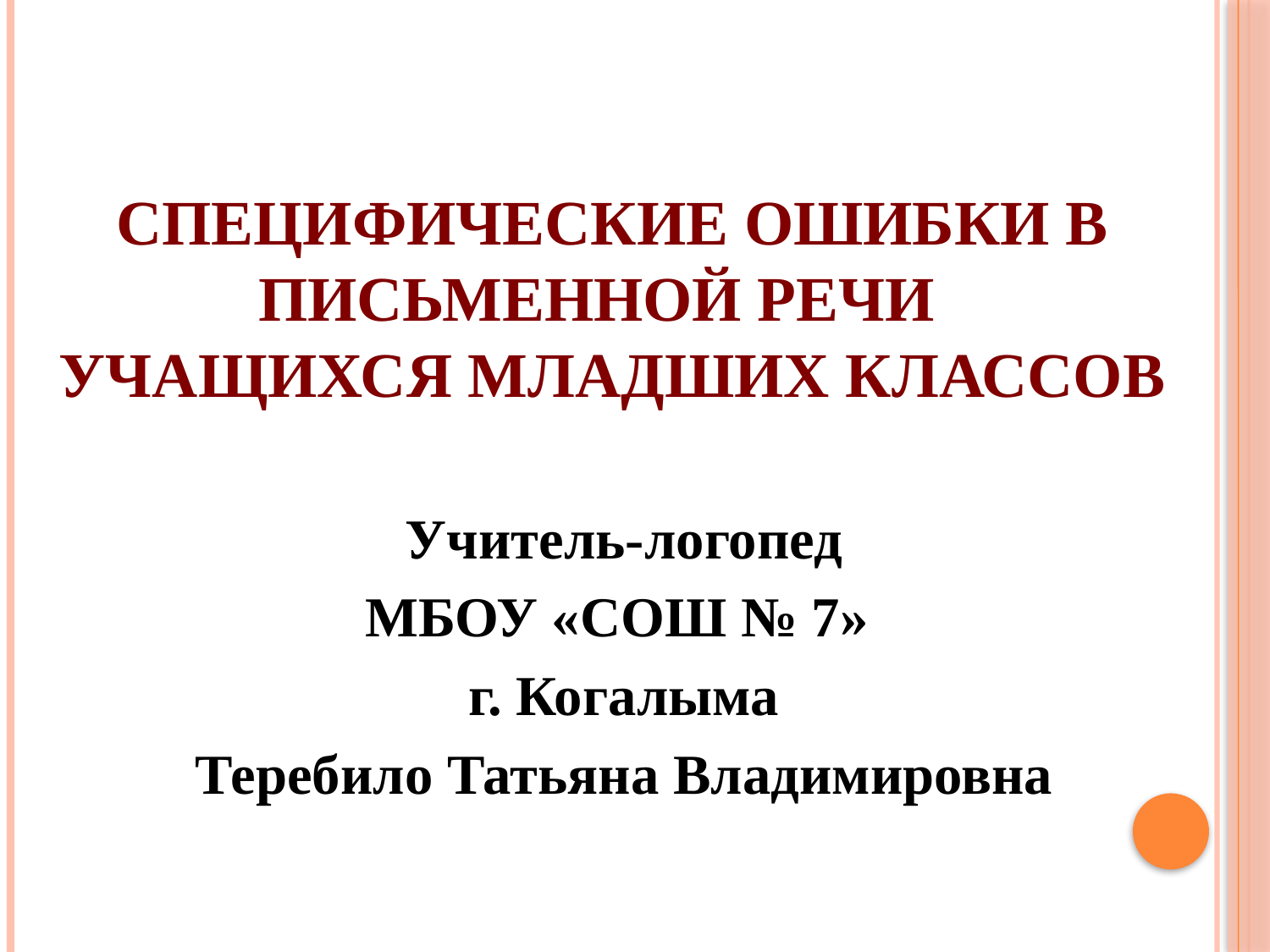

# Специфические ошибки в письменной речи учащихся младших классов
Учитель-логопед
МБОУ «СОШ № 7»
г. Когалыма
Теребило Татьяна Владимировна